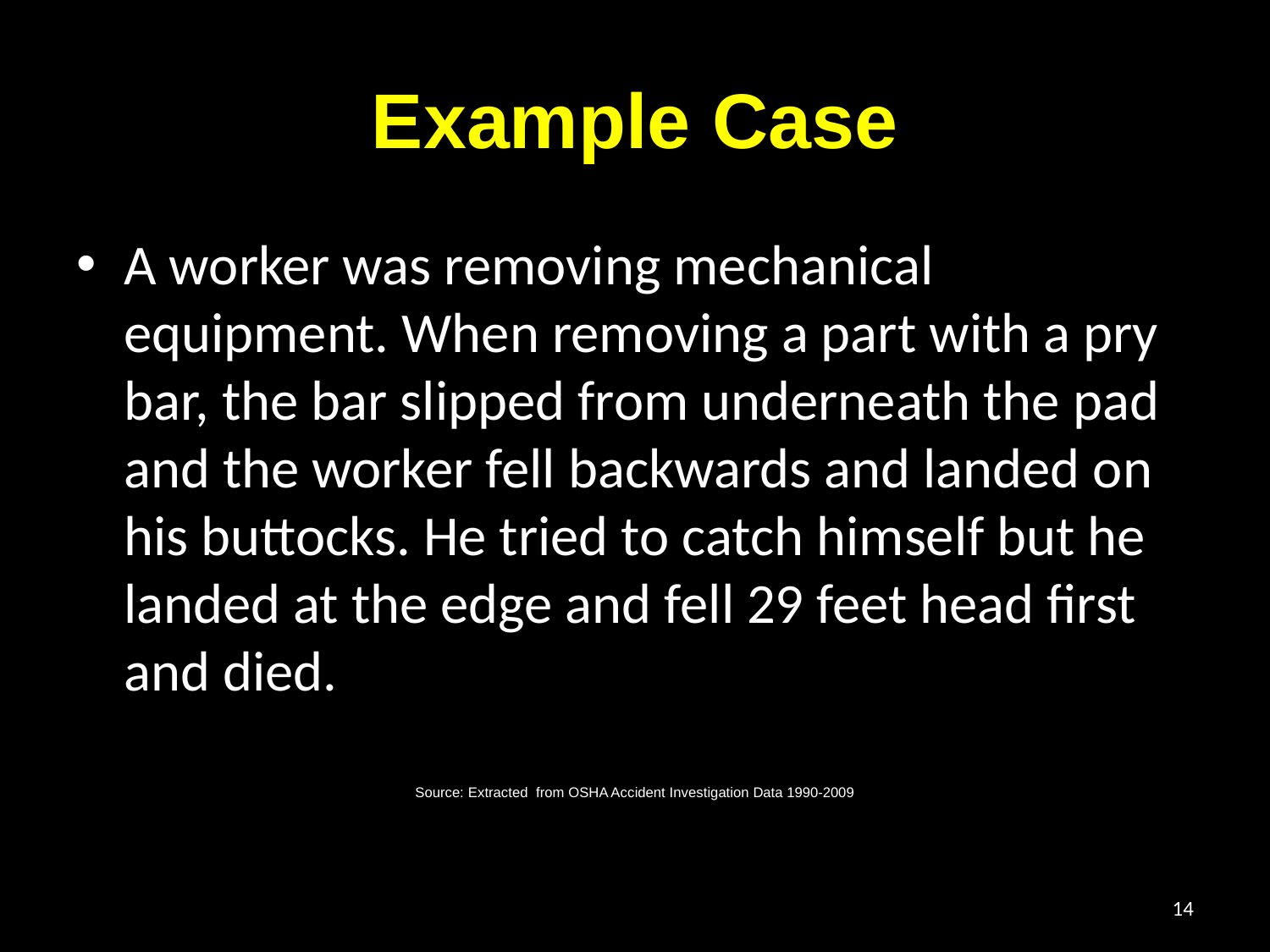

# Example Case
A worker was removing mechanical equipment. When removing a part with a pry bar, the bar slipped from underneath the pad and the worker fell backwards and landed on his buttocks. He tried to catch himself but he landed at the edge and fell 29 feet head first and died.

Source: Extracted  from OSHA Accident Investigation Data 1990-2009
14